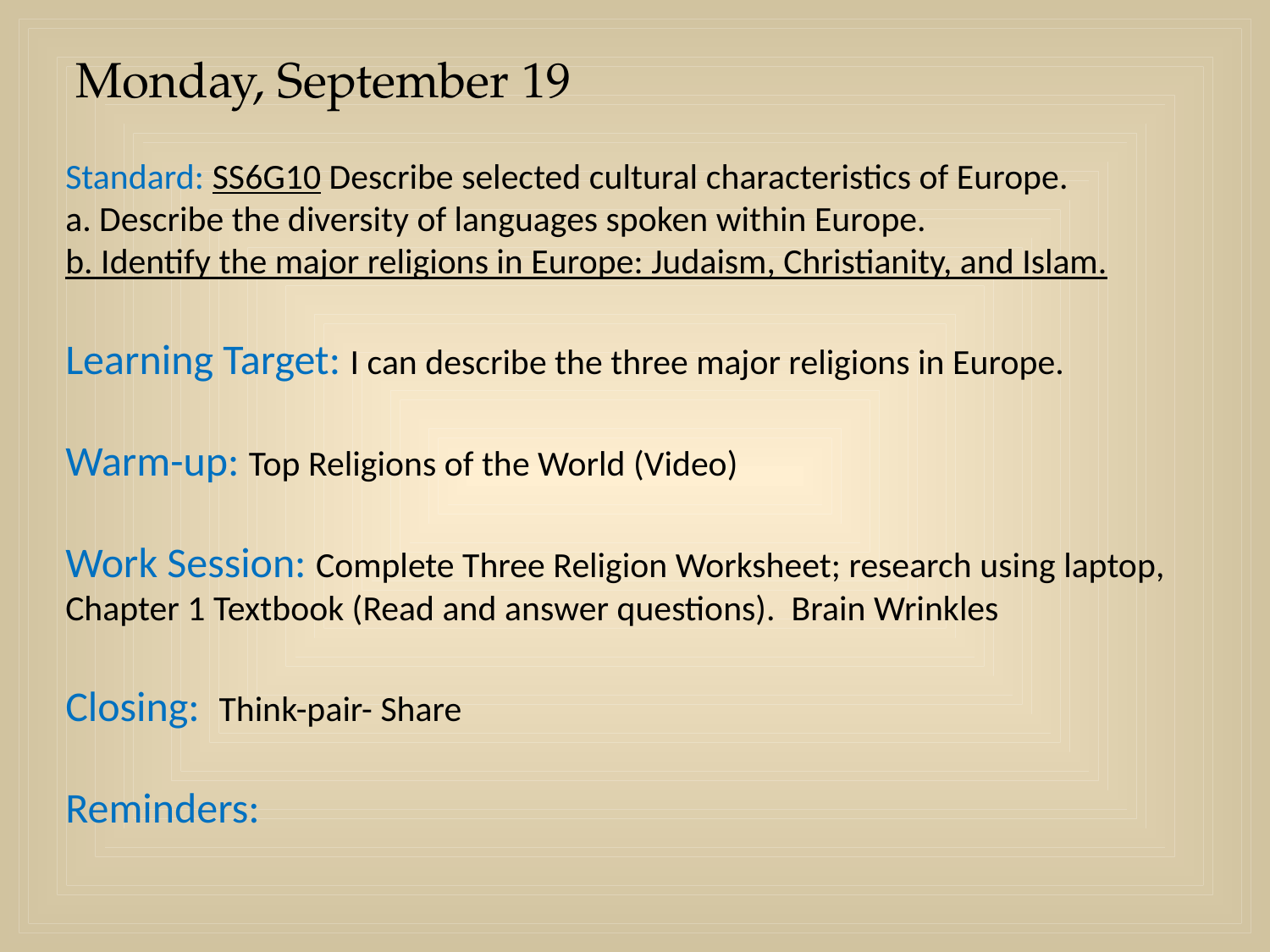

Monday, September 19
Standard: SS6G10 Describe selected cultural characteristics of Europe.
a. Describe the diversity of languages spoken within Europe.
b. Identify the major religions in Europe: Judaism, Christianity, and Islam.

Learning Target: I can describe the three major religions in Europe.

Warm-up: Top Religions of the World (Video)

Work Session: Complete Three Religion Worksheet; research using laptop, Chapter 1 Textbook (Read and answer questions).  Brain Wrinkles

Closing:  Think-pair- Share

Reminders: